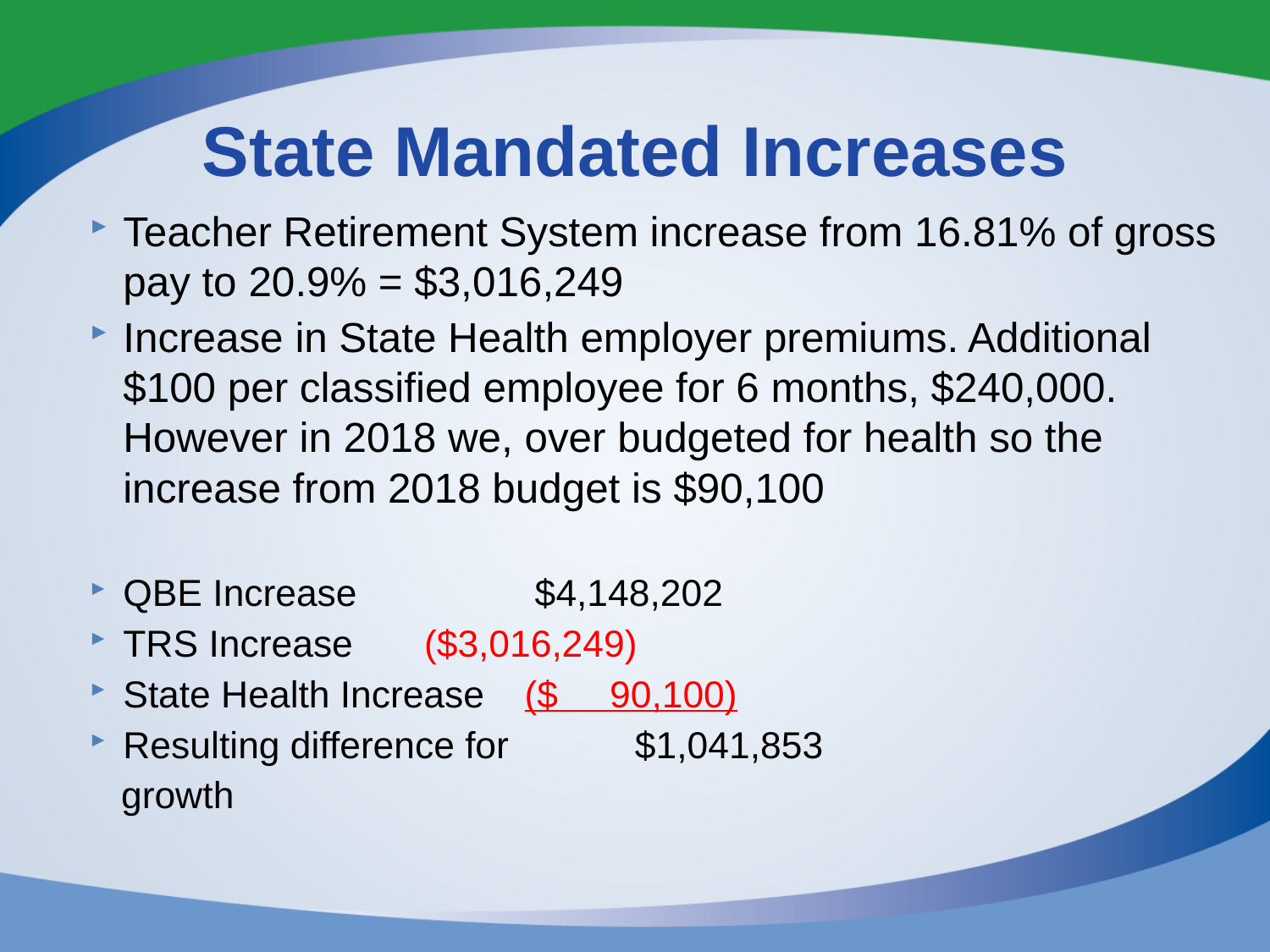

# State Mandated Increases

Teacher Retirement System increase from 16.81% of gross pay to 20.9% = $3,016,249
Increase in State Health employer premiums. Additional $100 per classified employee for 6 months, $240,000. However in 2018 we, over budgeted for health so the increase from 2018 budget is $90,100

QBE Increase 		 	 $4,148,202
TRS Increase			($3,016,249)
State Health Increase		($     90,100)
Resulting difference for    	 $1,041,853
   growth